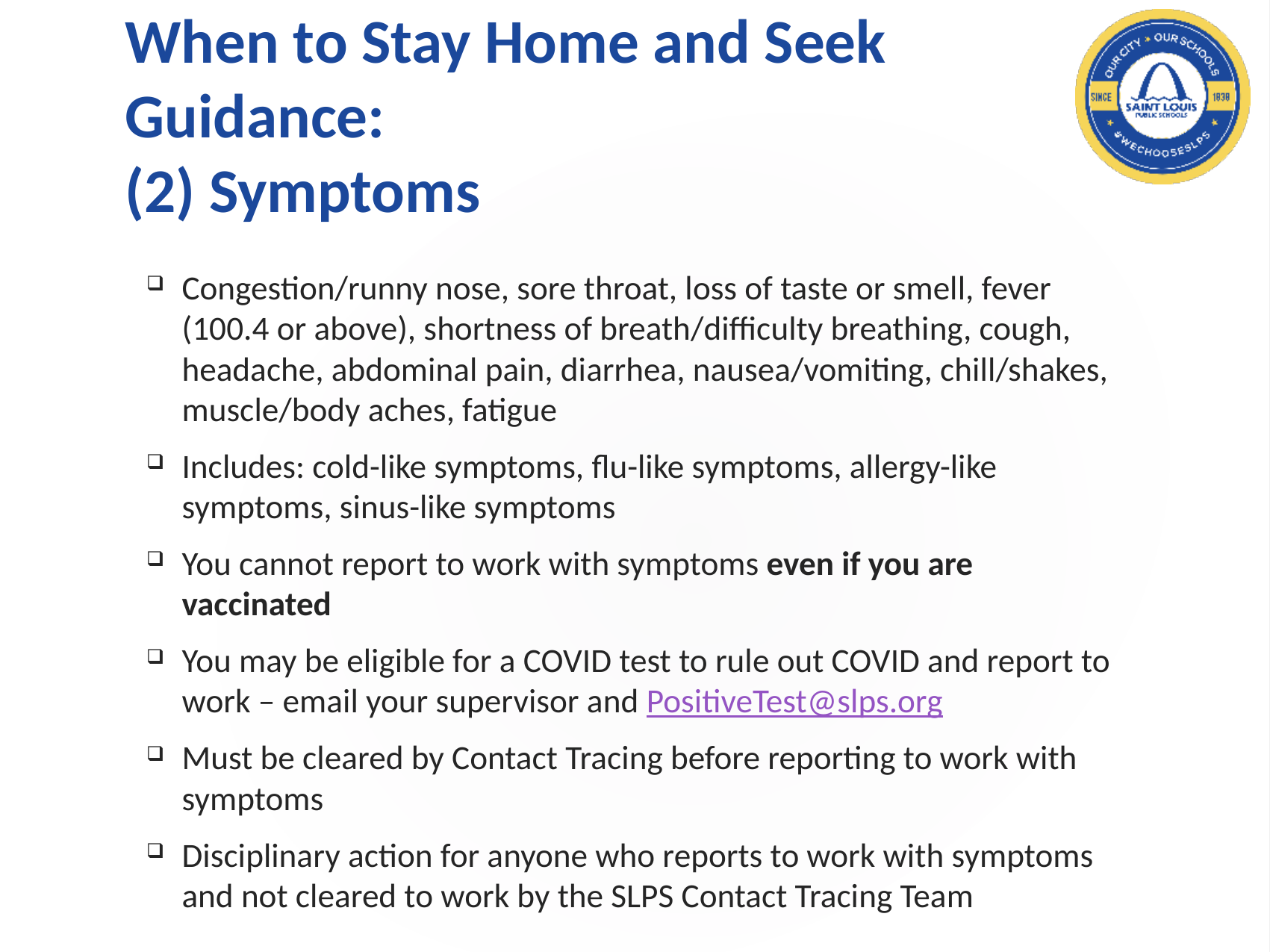

# When to Stay Home and Seek Guidance: (2) Symptoms
Congestion/runny nose, sore throat, loss of taste or smell, fever (100.4 or above), shortness of breath/difficulty breathing, cough, headache, abdominal pain, diarrhea, nausea/vomiting, chill/shakes, muscle/body aches, fatigue
Includes: cold-like symptoms, flu-like symptoms, allergy-like symptoms, sinus-like symptoms
You cannot report to work with symptoms even if you are vaccinated
You may be eligible for a COVID test to rule out COVID and report to work – email your supervisor and PositiveTest@slps.org
Must be cleared by Contact Tracing before reporting to work with symptoms
Disciplinary action for anyone who reports to work with symptoms and not cleared to work by the SLPS Contact Tracing Team